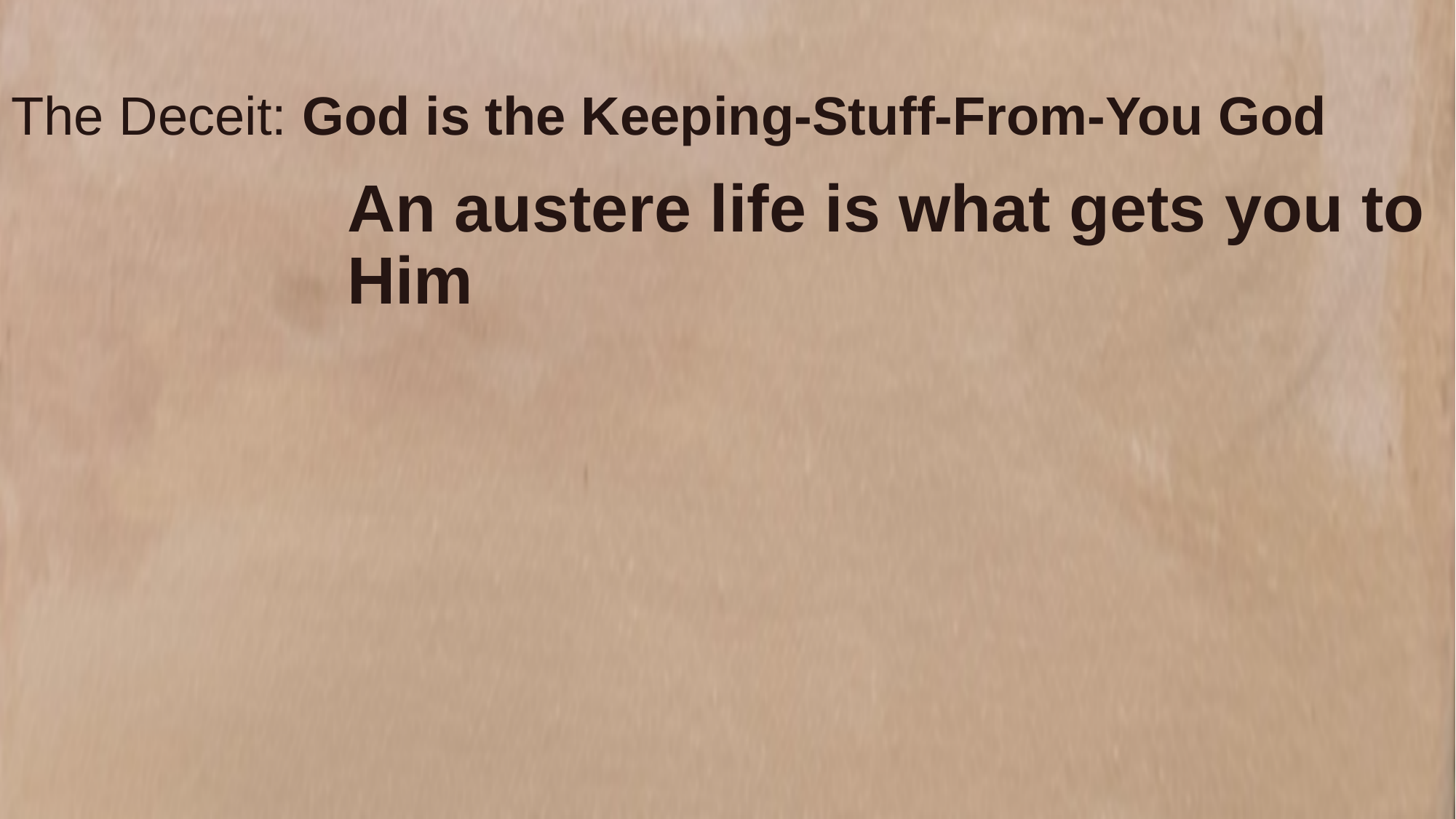

The Deceit: God is the Keeping-Stuff-From-You God

An austere life is what gets you to Him